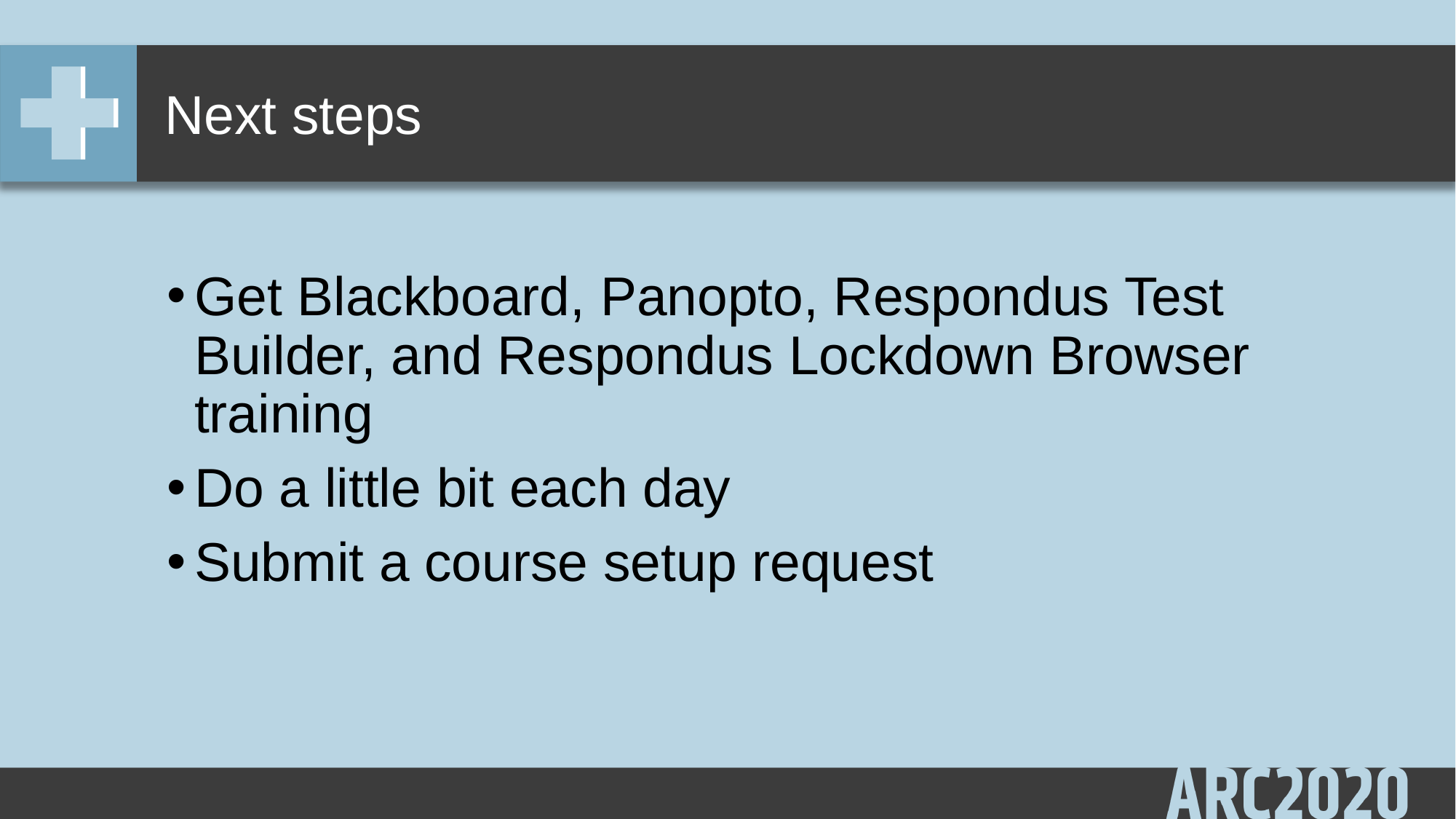

# Next steps
Get Blackboard, Panopto, Respondus Test Builder, and Respondus Lockdown Browser training
Do a little bit each day
Submit a course setup request